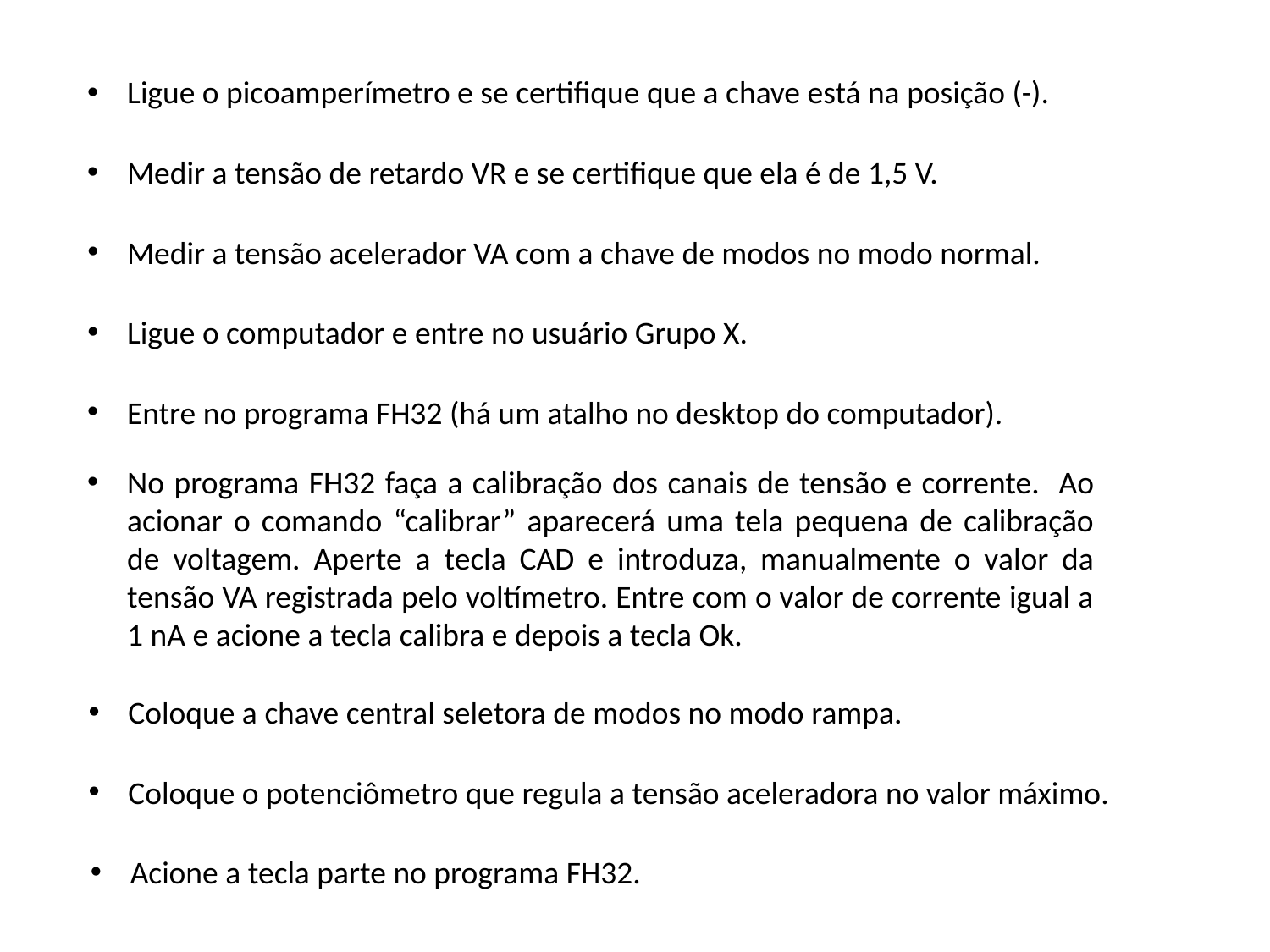

Ligue o picoamperímetro e se certifique que a chave está na posição (-).
Medir a tensão de retardo VR e se certifique que ela é de 1,5 V.
Medir a tensão acelerador VA com a chave de modos no modo normal.
Ligue o computador e entre no usuário Grupo X.
Entre no programa FH32 (há um atalho no desktop do computador).
No programa FH32 faça a calibração dos canais de tensão e corrente.  Ao acionar o comando “calibrar” aparecerá uma tela pequena de calibração de voltagem. Aperte a tecla CAD e introduza, manualmente o valor da tensão VA registrada pelo voltímetro. Entre com o valor de corrente igual a 1 nA e acione a tecla calibra e depois a tecla Ok.
Coloque a chave central seletora de modos no modo rampa.
Coloque o potenciômetro que regula a tensão aceleradora no valor máximo.
Acione a tecla parte no programa FH32.